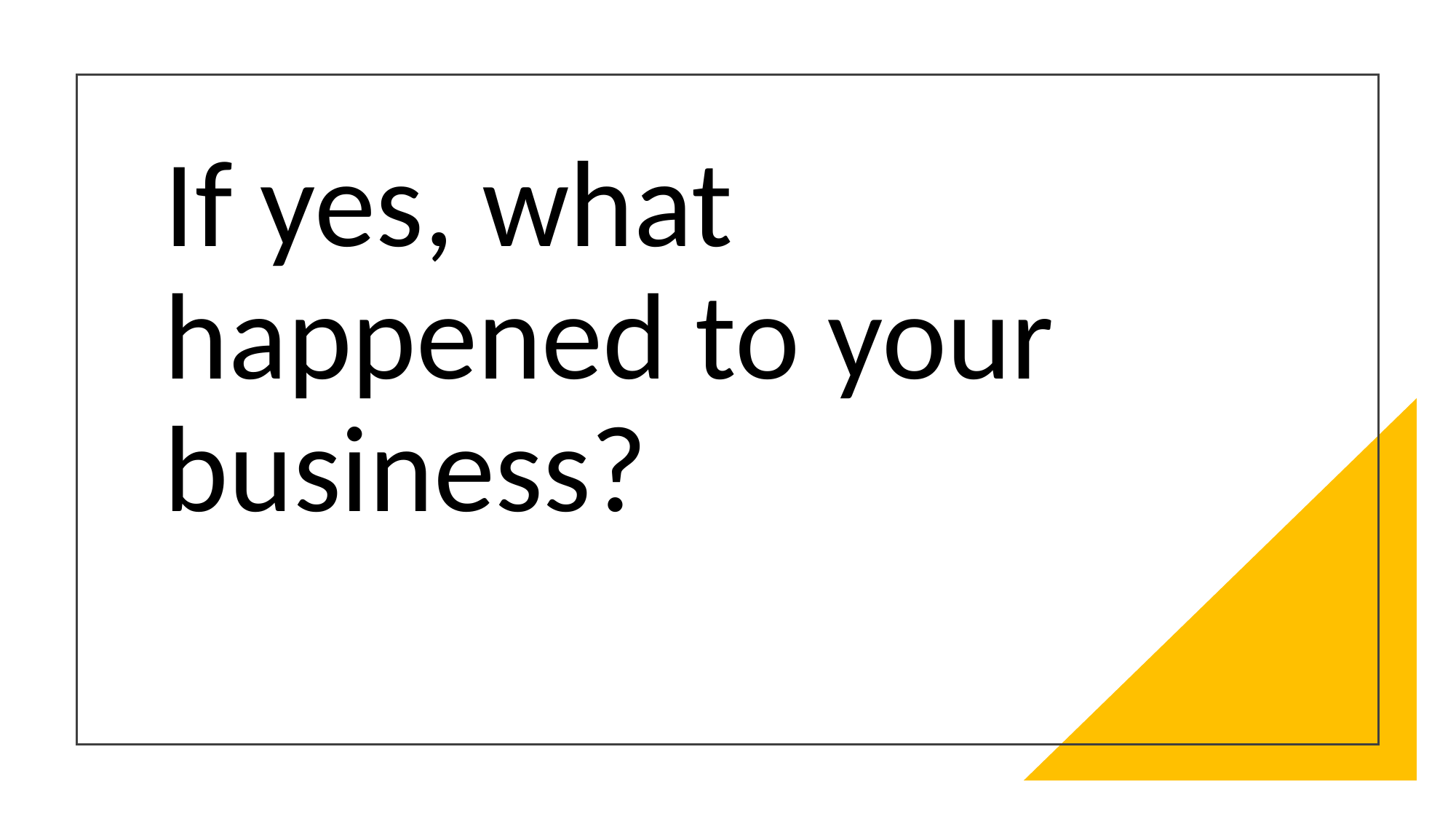

# If yes, what happened to your business?